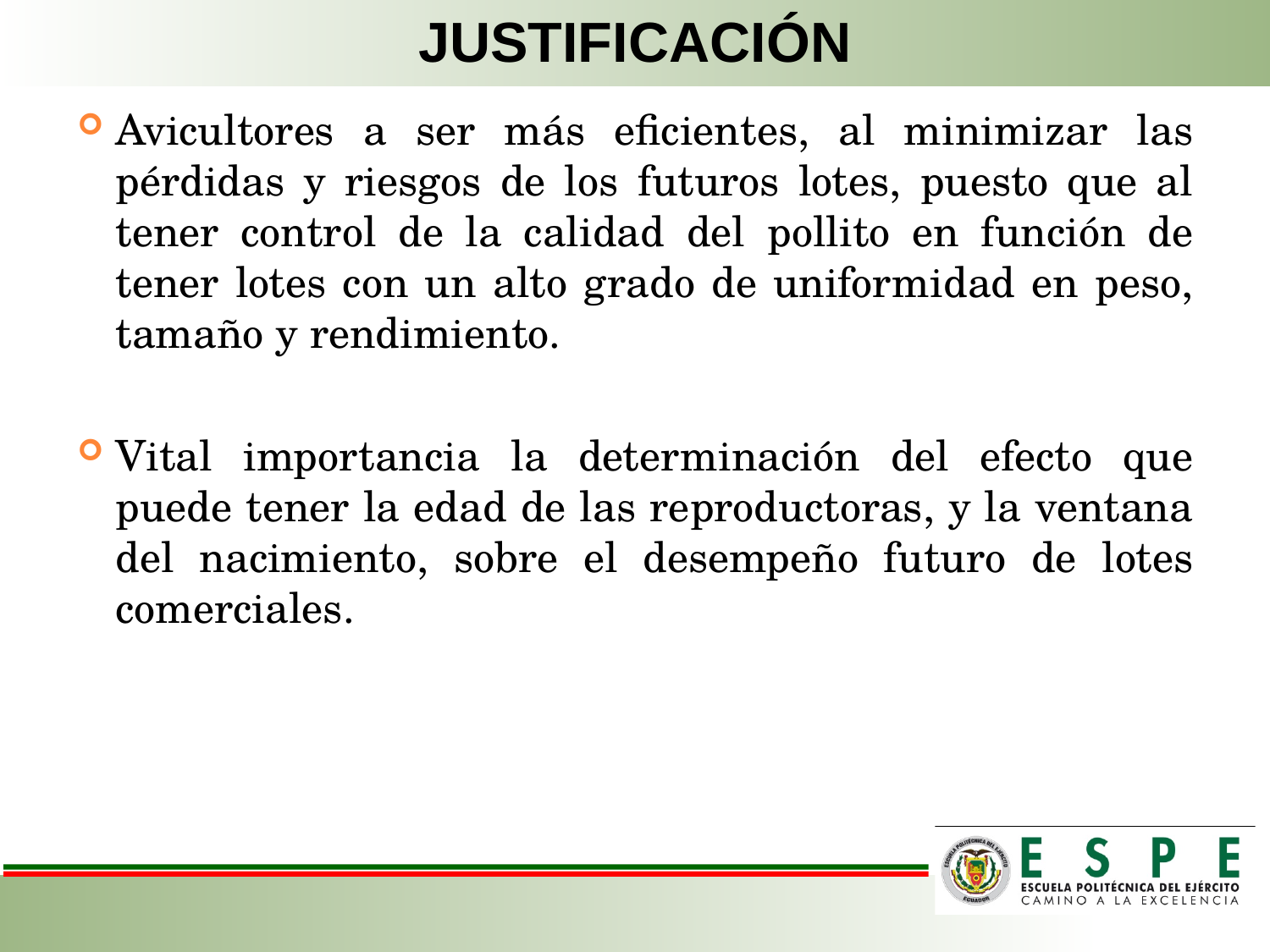

# JUSTIFICACIÓN
Avicultores a ser más eficientes, al minimizar las pérdidas y riesgos de los futuros lotes, puesto que al tener control de la calidad del pollito en función de tener lotes con un alto grado de uniformidad en peso, tamaño y rendimiento.

Vital importancia la determinación del efecto que puede tener la edad de las reproductoras, y la ventana del nacimiento, sobre el desempeño futuro de lotes comerciales.